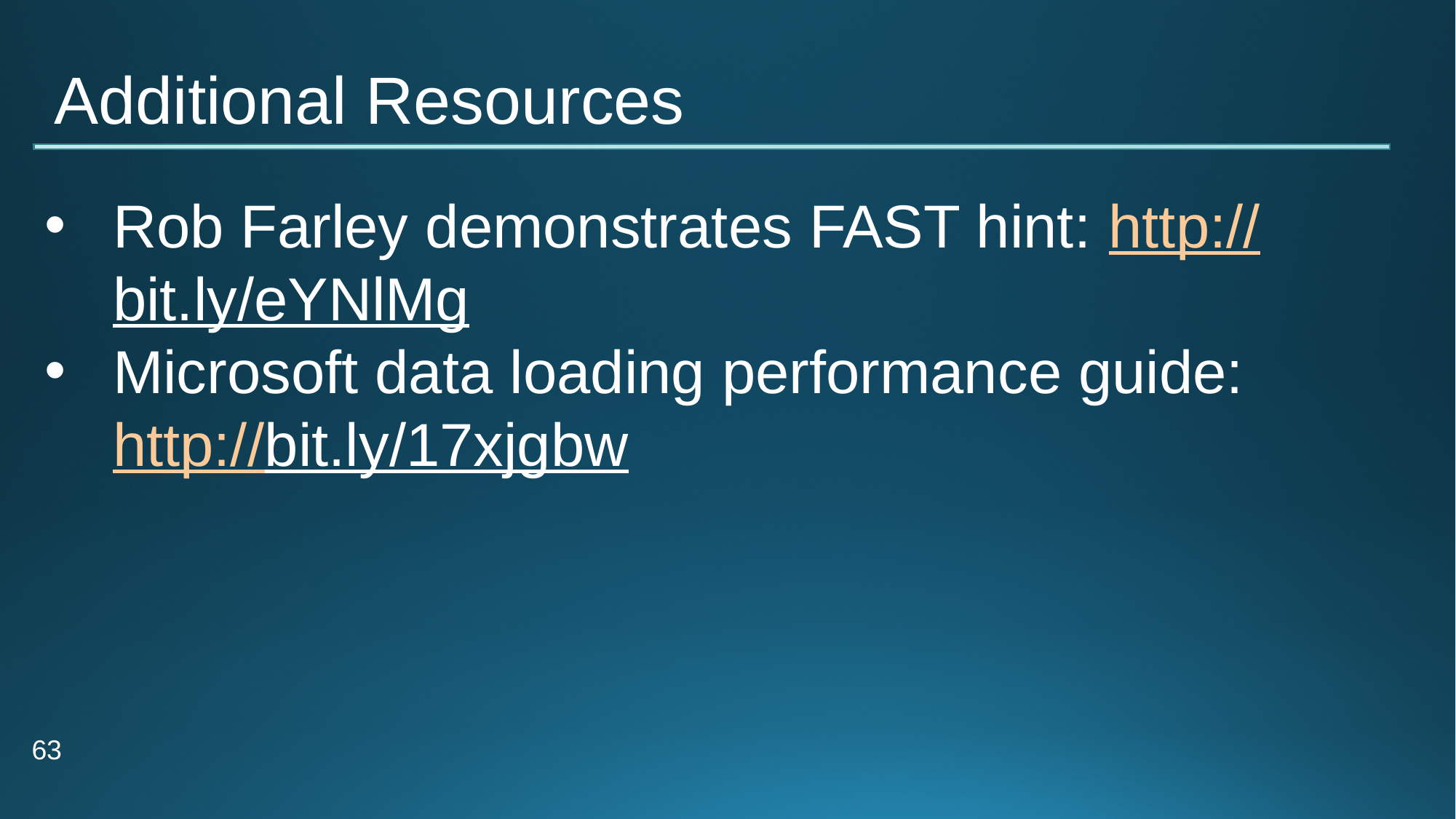

Additional Resources

Rob Farley demonstrates FAST hint: http://bit.ly/eYNlMg
Microsoft data loading performance guide: http://bit.ly/17xjgbw